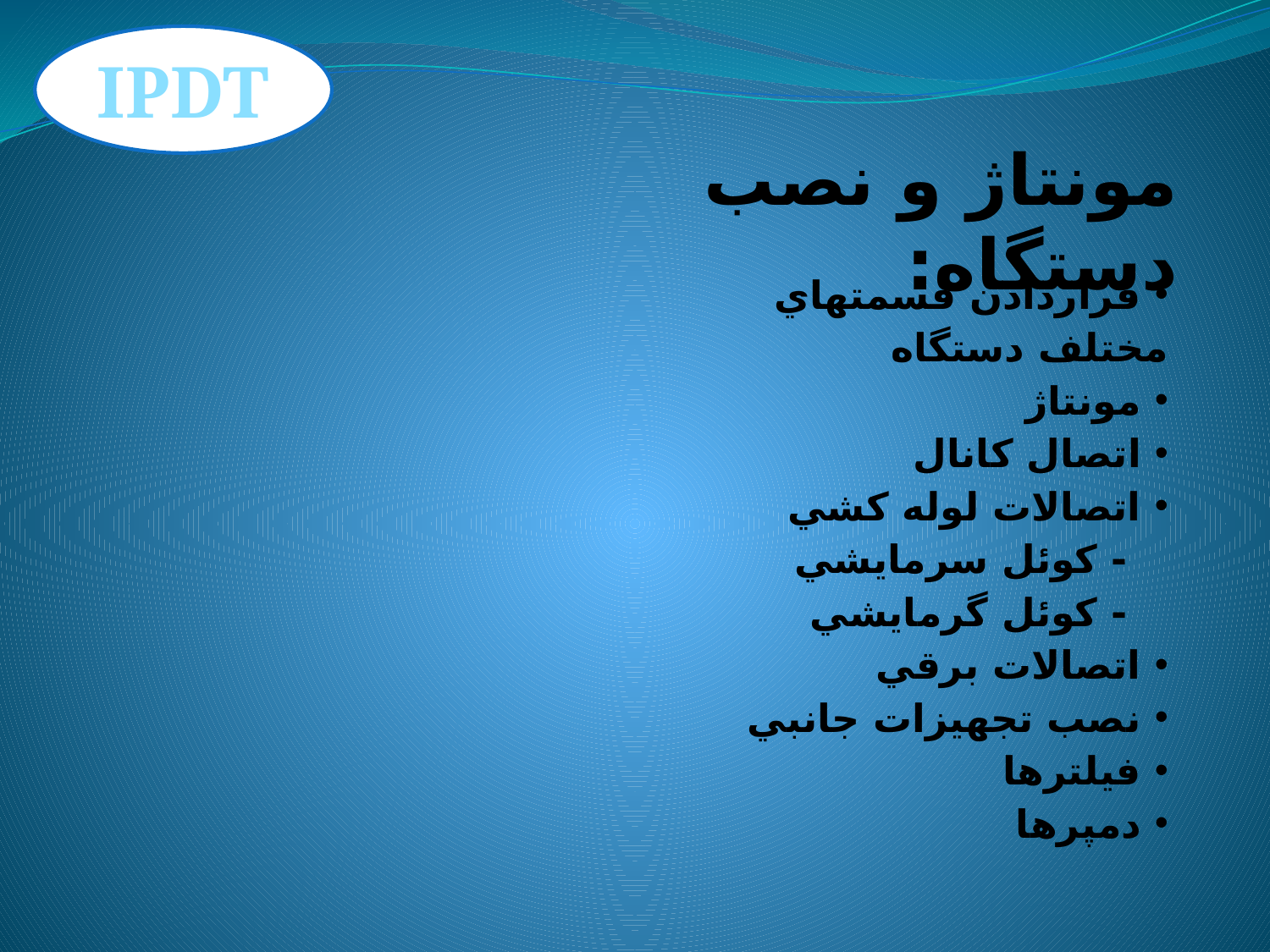

IPDT
مونتاژ و نصب دستگاه:
 قراردادن قسمتهاي مختلف دستگاه
 مونتاژ
 اتصال كانال
 اتصالات لوله كشي
   - كوئل سرمايشي
   - كوئل گرمايشي
 اتصالات برقي
 نصب تجهيزات جانبي
 فيلترها
 دمپرها